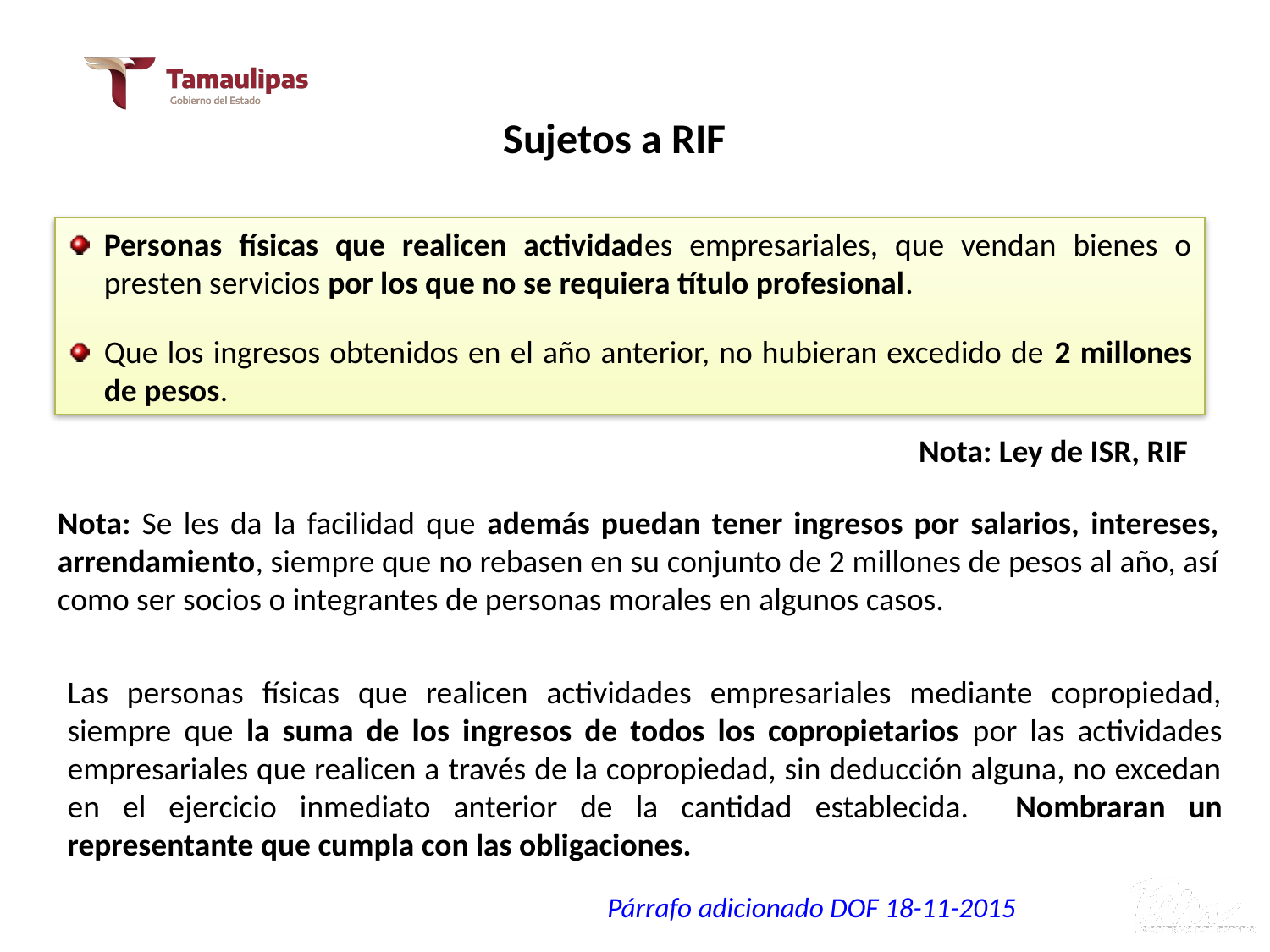

Régimen de Incorporación Fiscal
Sujetos a RIF
Personas físicas que realicen actividades empresariales, que vendan bienes o presten servicios por los que no se requiera título profesional.
Que los ingresos obtenidos en el año anterior, no hubieran excedido de 2 millones de pesos.
Nota: Ley de ISR, RIF
Nota: Se les da la facilidad que además puedan tener ingresos por salarios, intereses, arrendamiento, siempre que no rebasen en su conjunto de 2 millones de pesos al año, así como ser socios o integrantes de personas morales en algunos casos.
Las personas físicas que realicen actividades empresariales mediante copropiedad, siempre que la suma de los ingresos de todos los copropietarios por las actividades empresariales que realicen a través de la copropiedad, sin deducción alguna, no excedan en el ejercicio inmediato anterior de la cantidad establecida.  Nombraran un representante que cumpla con las obligaciones.
Párrafo adicionado DOF 18-11-2015